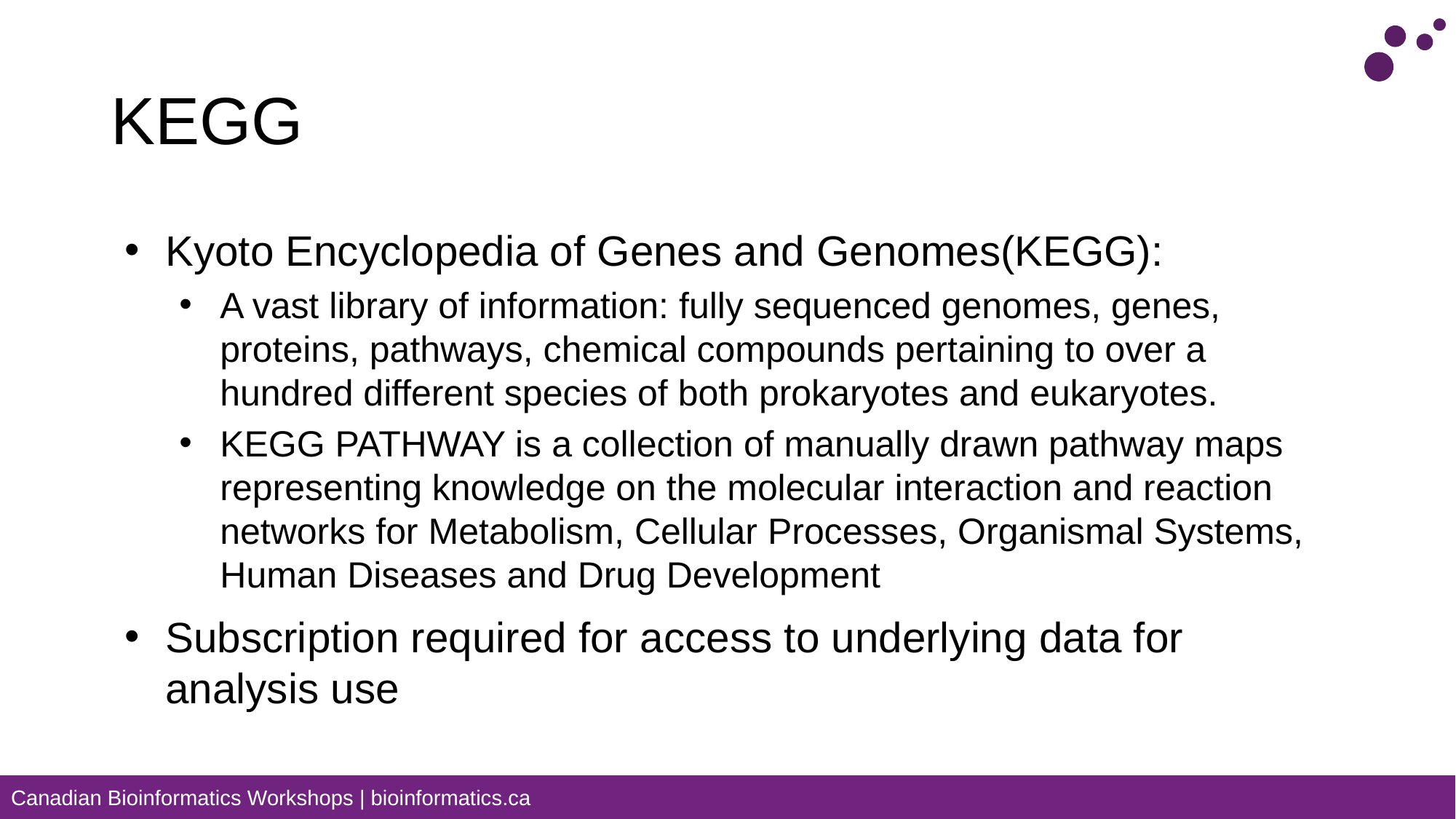

# KEGG
Kyoto Encyclopedia of Genes and Genomes(KEGG):
A vast library of information: fully sequenced genomes, genes, proteins, pathways, chemical compounds pertaining to over a hundred different species of both prokaryotes and eukaryotes.
KEGG PATHWAY is a collection of manually drawn pathway maps representing knowledge on the molecular interaction and reaction networks for Metabolism, Cellular Processes, Organismal Systems, Human Diseases and Drug Development
Subscription required for access to underlying data for analysis use